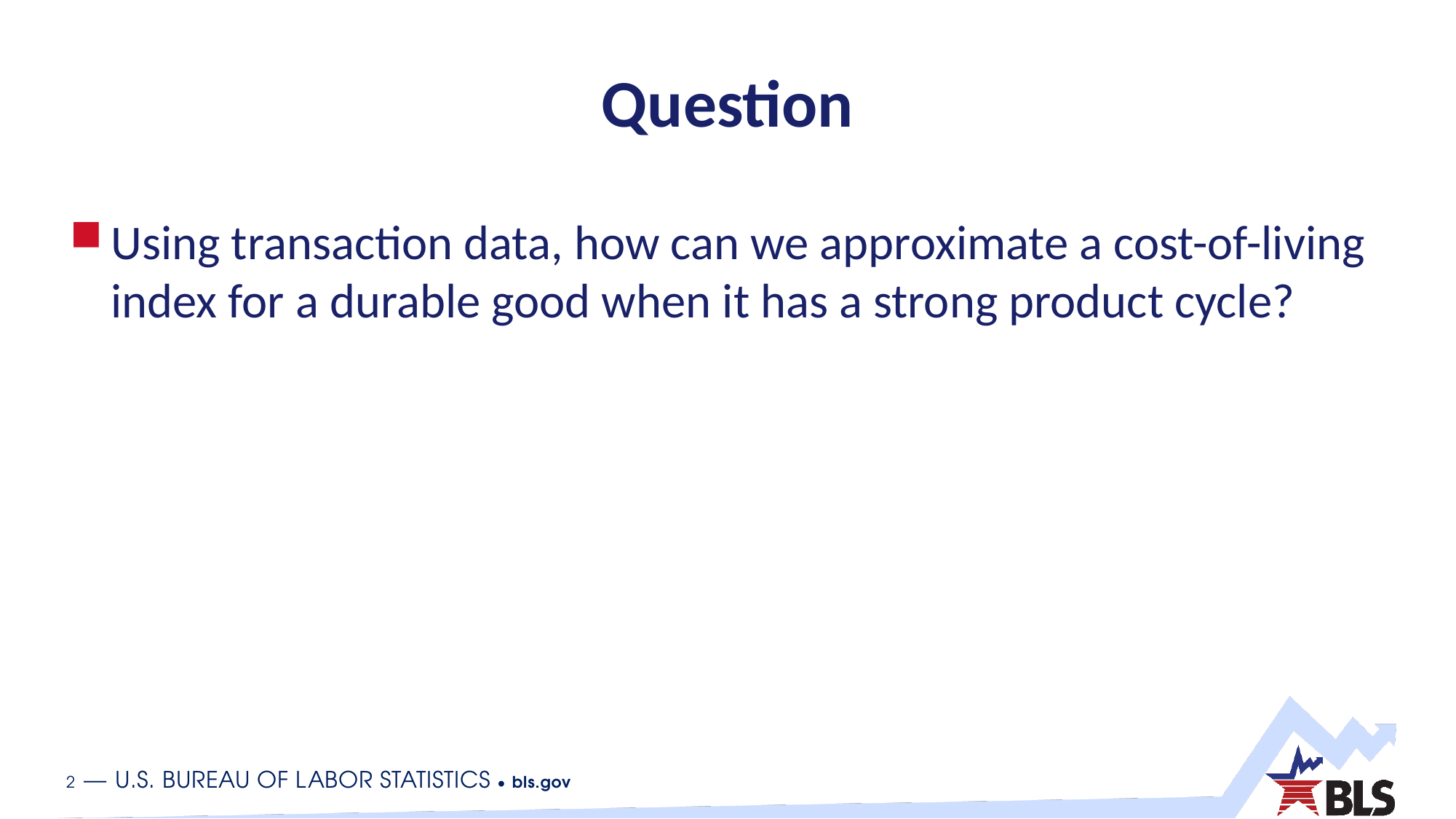

# Question
Using transaction data, how can we approximate a cost-of-living index for a durable good when it has a strong product cycle?